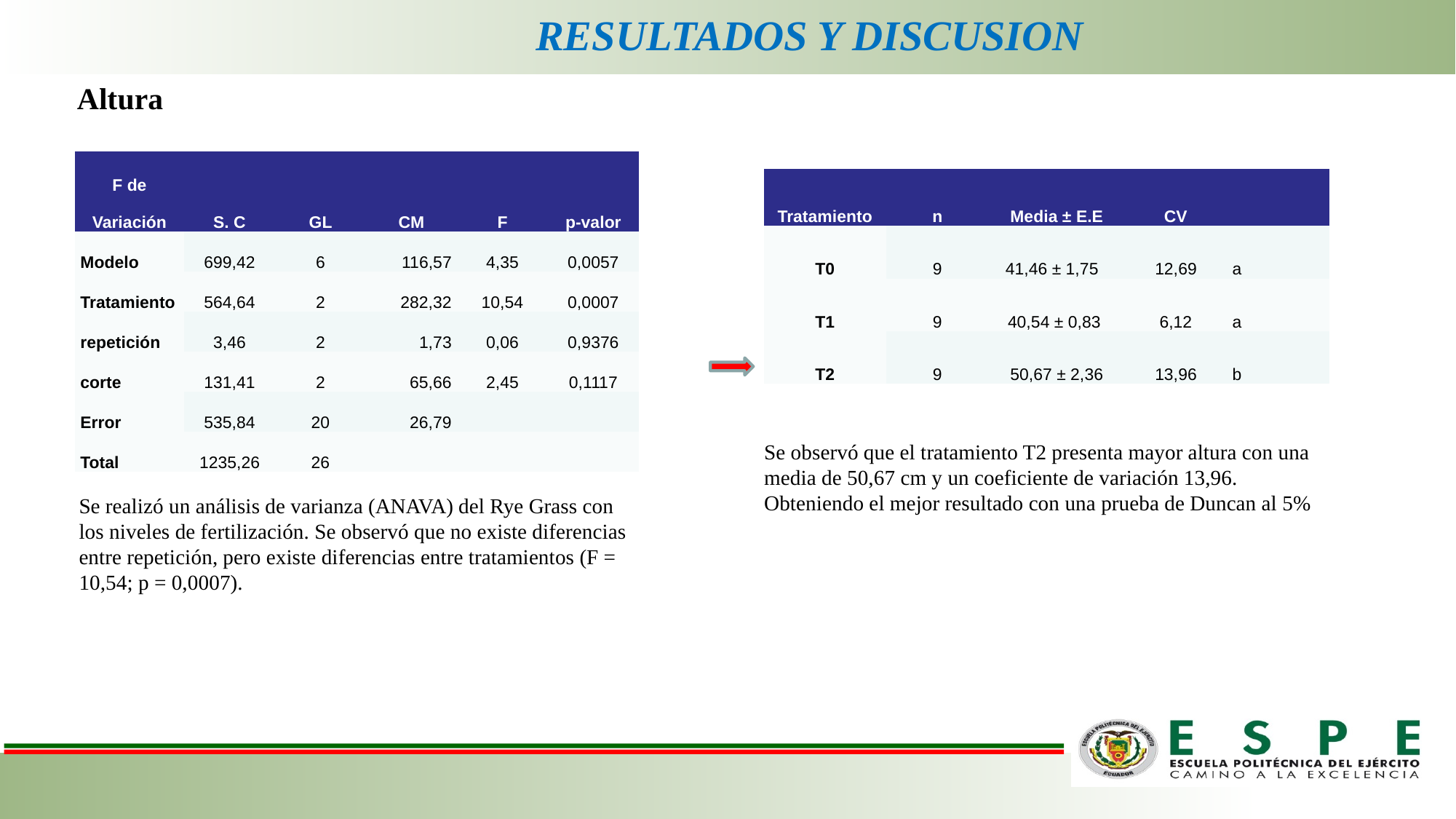

RESULTADOS Y DISCUSION
Altura
| F de Variación | S. C | GL | CM | F | p-valor |
| --- | --- | --- | --- | --- | --- |
| Modelo | 699,42 | 6 | 116,57 | 4,35 | 0,0057 |
| Tratamiento | 564,64 | 2 | 282,32 | 10,54 | 0,0007 |
| repetición | 3,46 | 2 | 1,73 | 0,06 | 0,9376 |
| corte | 131,41 | 2 | 65,66 | 2,45 | 0,1117 |
| Error | 535,84 | 20 | 26,79 |  |  |
| Total | 1235,26 | 26 |  |  |  |
| Tratamiento | n | Media ± E.E | CV |  |
| --- | --- | --- | --- | --- |
| T0 | 9 | 41,46 ± 1,75 | 12,69 | a |
| T1 | 9 | 40,54 ± 0,83 | 6,12 | a |
| T2 | 9 | 50,67 ± 2,36 | 13,96 | b |

Se observó que el tratamiento T2 presenta mayor altura con una media de 50,67 cm y un coeficiente de variación 13,96. Obteniendo el mejor resultado con una prueba de Duncan al 5%
Se realizó un análisis de varianza (ANAVA) del Rye Grass con los niveles de fertilización. Se observó que no existe diferencias entre repetición, pero existe diferencias entre tratamientos (F = 10,54; p = 0,0007).